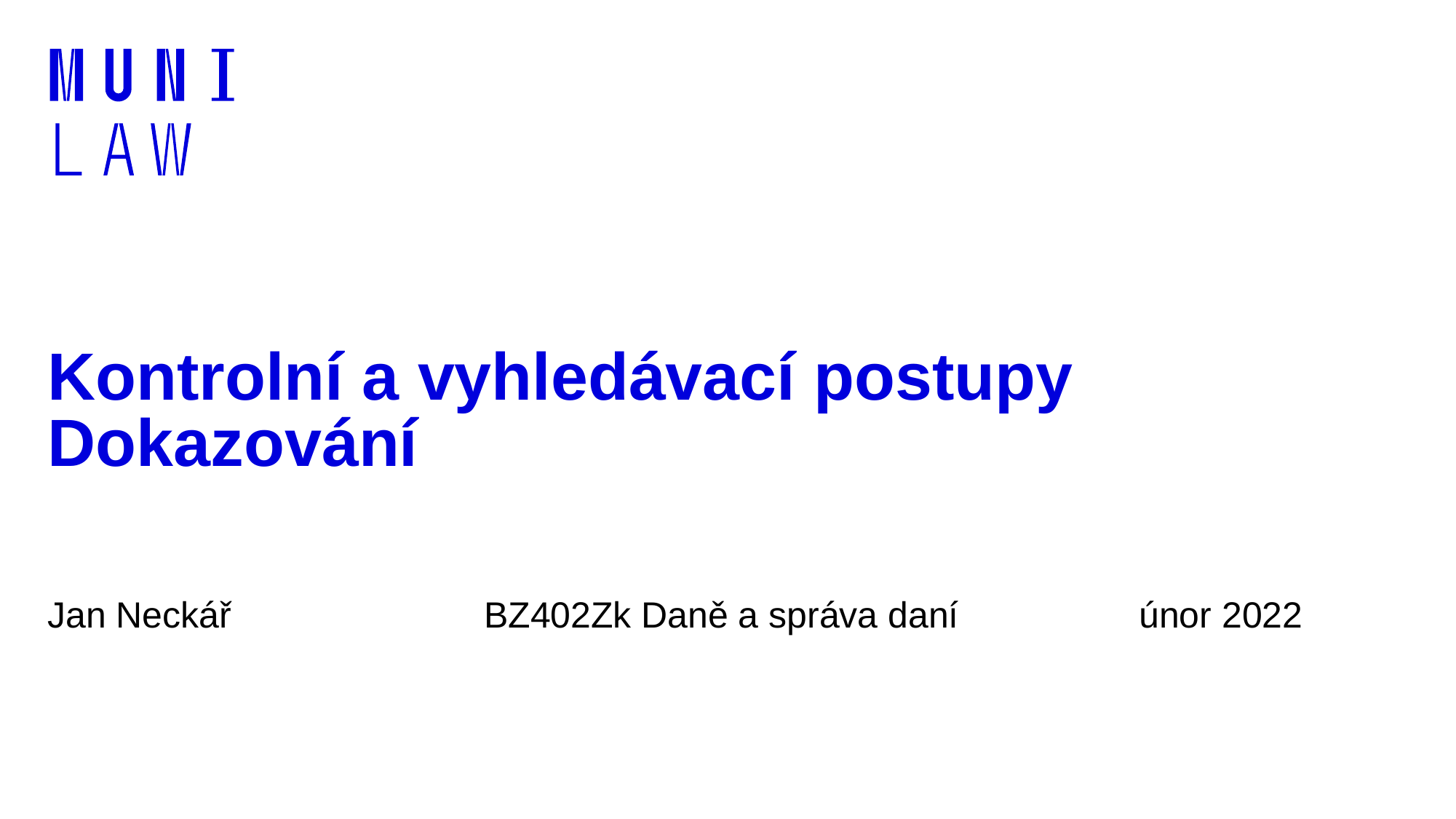

# Kontrolní a vyhledávací postupy Dokazování

Jan Neckář			BZ402Zk Daně a správa daní     	    	únor 2022